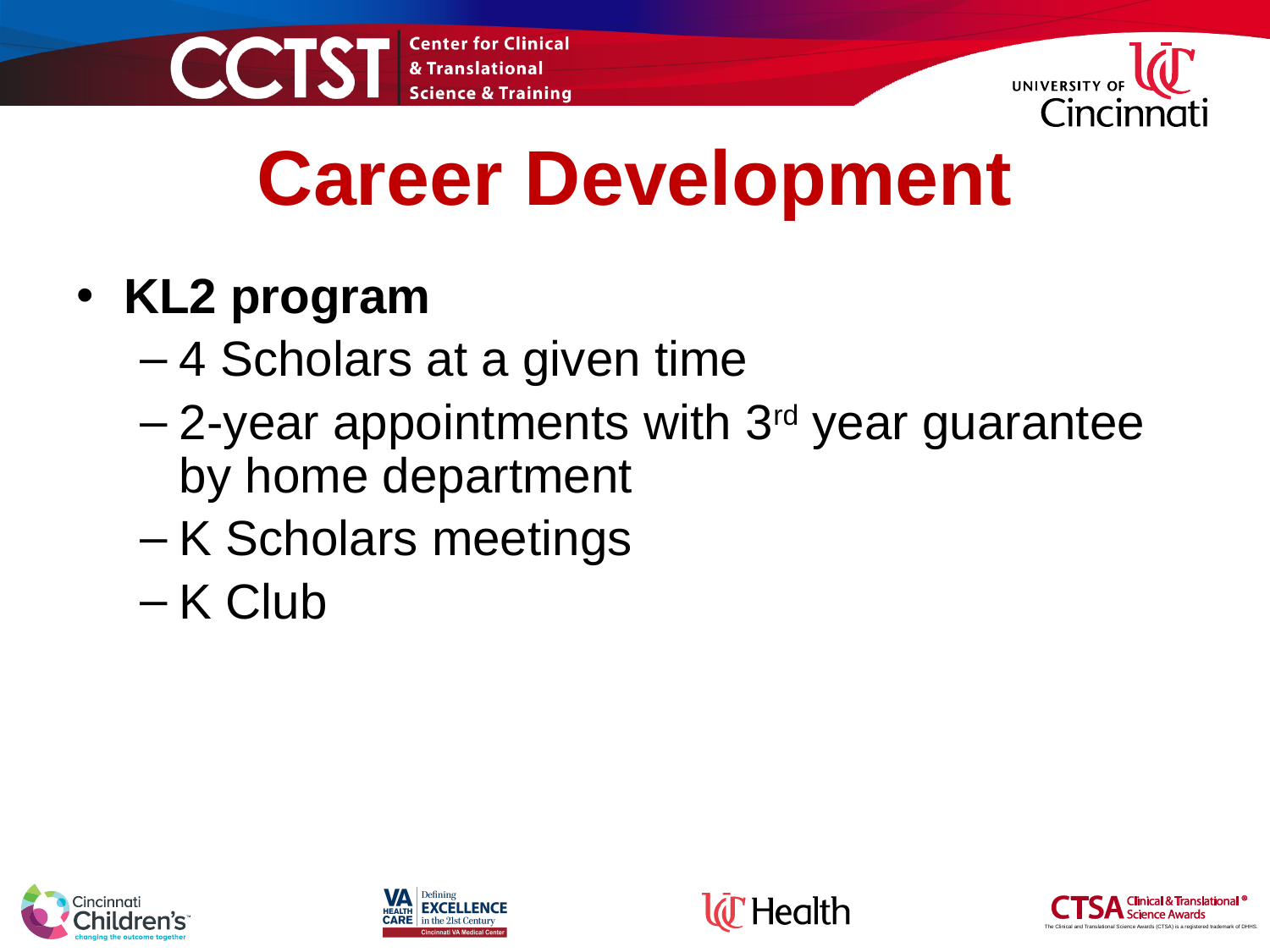

Career Development
KL2 program
4 Scholars at a given time
2-year appointments with 3rd year guarantee by home department
K Scholars meetings
K Club